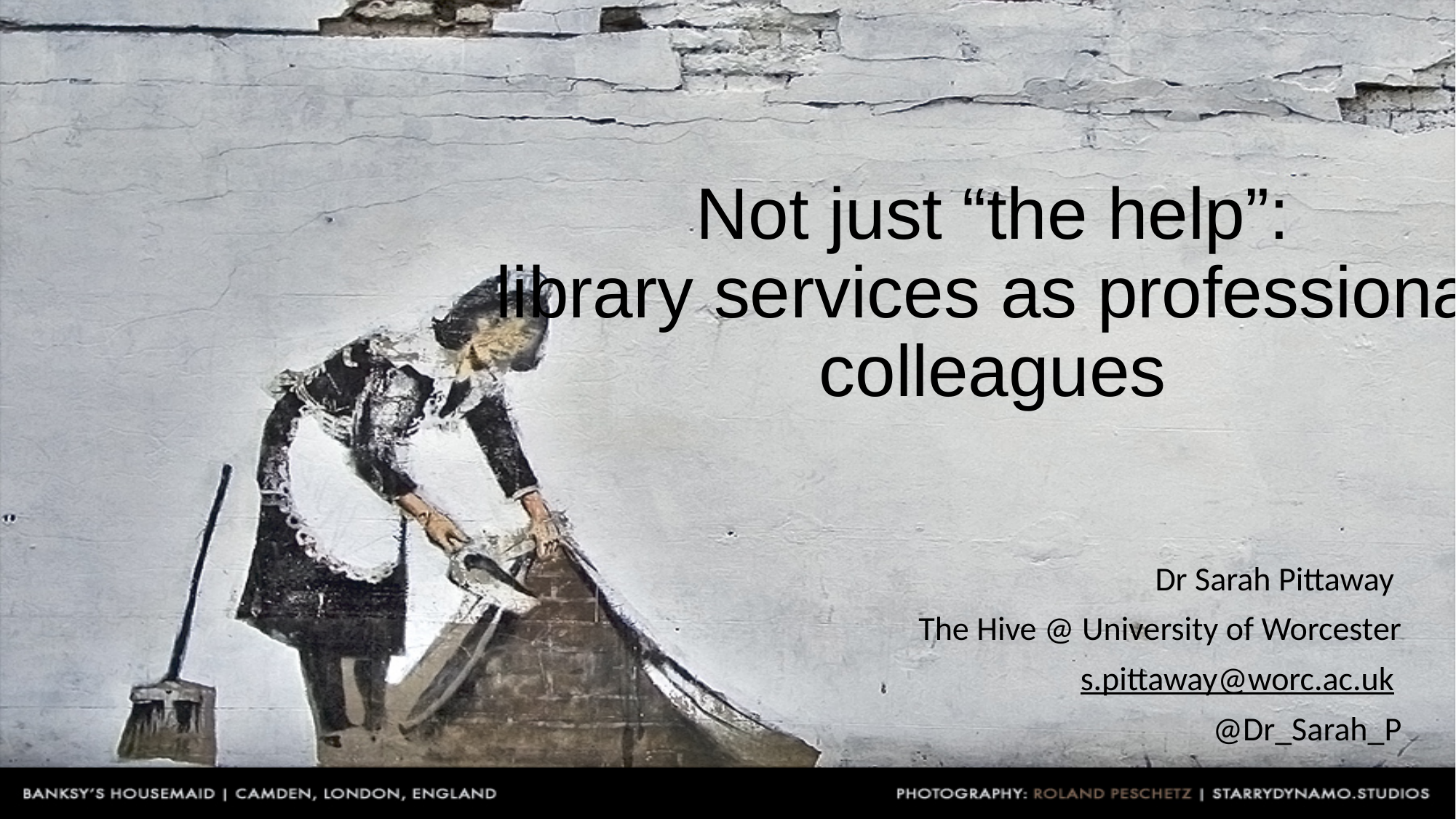

# Not just “the help”: library services as professional colleagues
Dr Sarah Pittaway
The Hive @ University of Worcester
s.pittaway@worc.ac.uk
@Dr_Sarah_P